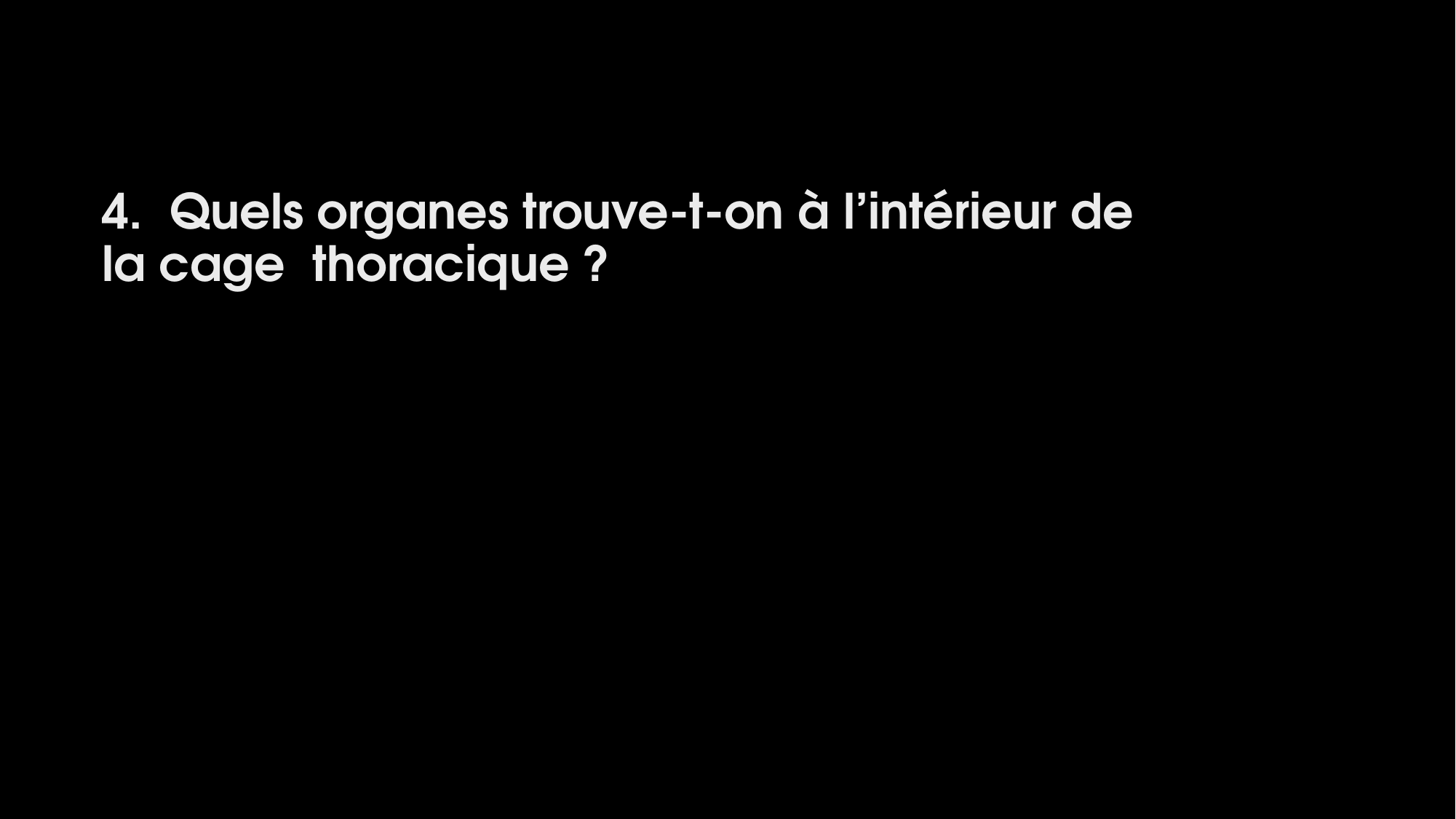

# 4.  Quels organes trouve-t-on à l’intérieur de la cage  thoracique ?